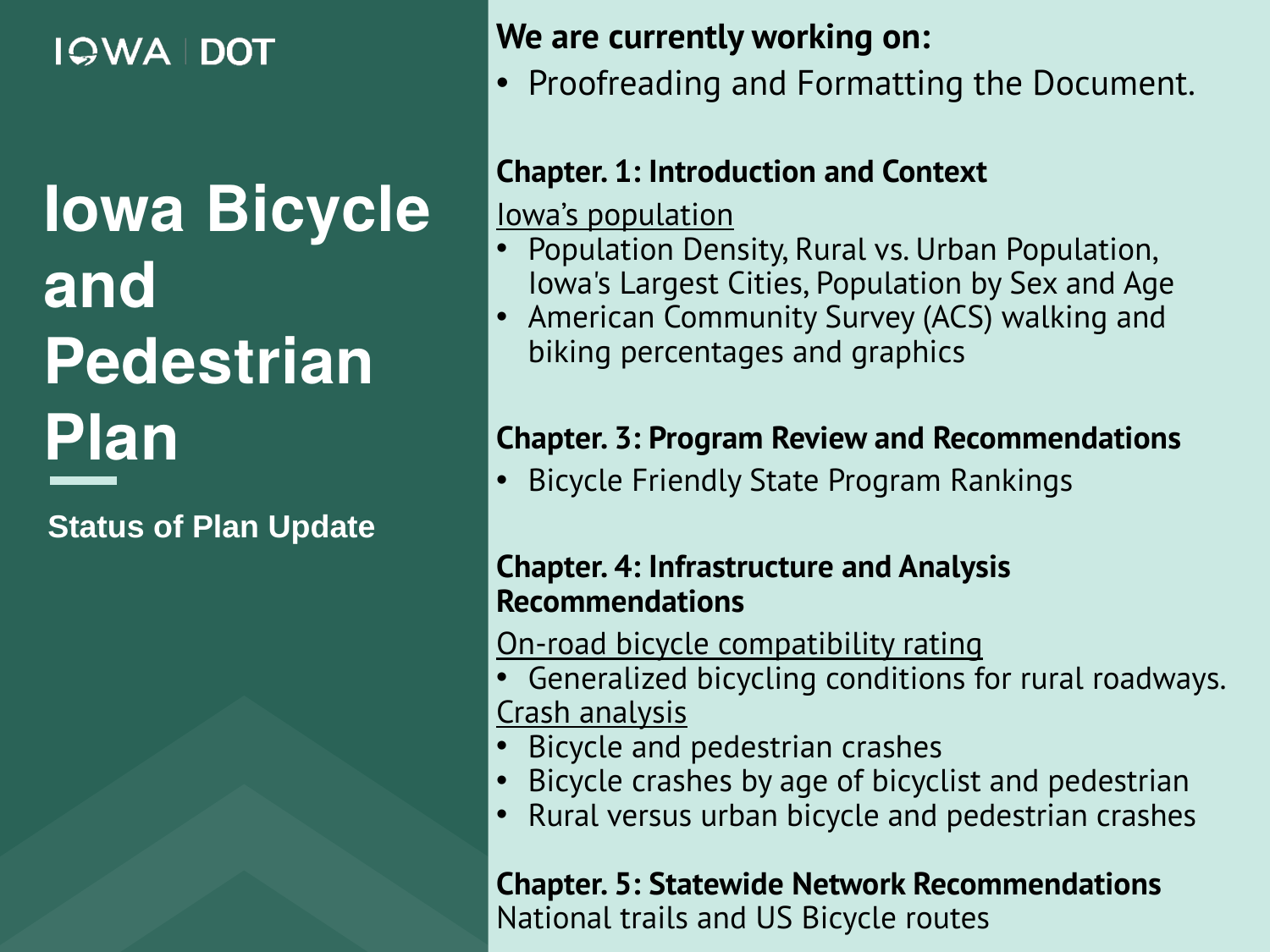

We are currently working on:
Proofreading and Formatting the Document.

Chapter. 1: Introduction and Context
Iowa’s population
Population Density, Rural vs. Urban Population, Iowa's Largest Cities, Population by Sex and Age
American Community Survey (ACS) walking and biking percentages and graphics

Chapter. 3: Program Review and Recommendations
Bicycle Friendly State Program Rankings

Chapter. 4: Infrastructure and Analysis Recommendations
On-road bicycle compatibility rating
Generalized bicycling conditions for rural roadways.
Crash analysis
Bicycle and pedestrian crashes
Bicycle crashes by age of bicyclist and pedestrian
Rural versus urban bicycle and pedestrian crashes

Chapter. 5: Statewide Network Recommendations
National trails and US Bicycle routes

Iowa Bicycle and Pedestrian Plan
Status of Plan Update